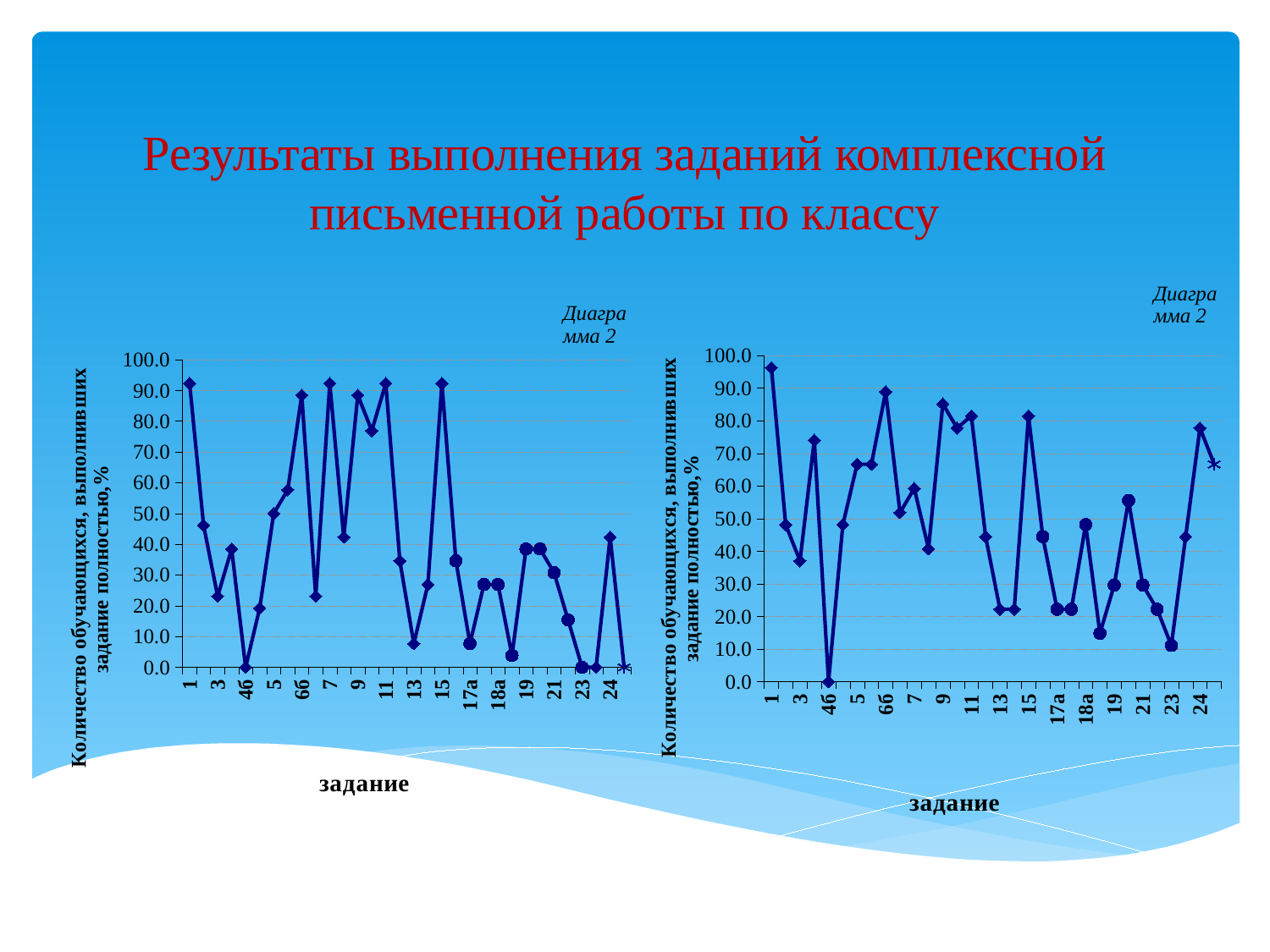

# Результаты выполнения заданий комплексной письменной работы по классу

### Chart

| Category |  |
|---|---|
| 1 | 96.29629629629629 |
| 2 | 48.148148148148216 |
| 3 | 37.037037037037024 |
| 4а | 74.07407407407405 |
| 4б | 0.0 |
| 4в | 48.148148148148216 |
| 5 | 66.66666666666666 |
| 6а | 66.66666666666666 |
| 6б | 88.88888888888869 |
| 6в | 51.851851851851784 |
| 7 | 59.259259259259245 |
| 8 | 40.74074074074076 |
| 9 | 85.18518518518515 |
| 10 | 77.77777777777769 |
| 11 | 81.48148148148148 |
| 12 | 44.44444444444434 |
| 13 | 22.22222222222218 |
| 14 | 22.22222222222218 |
| 15 | 81.48148148148148 |
| 16 | 44.44444444444434 |
| 17а | 22.22222222222218 |
| 17б | 22.22222222222218 |
| 18а | 48.148148148148216 |
| 18б | 14.81481481481482 |
| 19 | 29.629629629629626 |
| 20 | 55.55555555555556 |
| 21 | 29.629629629629626 |
| 22 | 22.22222222222218 |
| 23 | 11.111111111111093 |
| списывание | 44.44444444444434 |
| 24 | 77.77777777777769 |
| 25 с.о. | 66.66666666666666 |

### Chart

| Category |  |
|---|---|
| 1 | 92.30769230769228 |
| 2 | 46.15384615384601 |
| 3 | 23.07692307692305 |
| 4а | 38.461538461538446 |
| 4б | 0.0 |
| 4в | 19.230769230769177 |
| 5 | 50.0 |
| 6а | 57.692307692307686 |
| 6б | 88.46153846153847 |
| 6в | 23.07692307692305 |
| 7 | 92.30769230769228 |
| 8 | 42.30769230769221 |
| 9 | 88.46153846153847 |
| 10 | 76.92307692307685 |
| 11 | 92.30769230769228 |
| 12 | 34.61538461538455 |
| 13 | 7.6923076923076925 |
| 14 | 26.923076923076923 |
| 15 | 92.30769230769228 |
| 16 | 34.61538461538455 |
| 17а | 7.6923076923076925 |
| 17б | 26.923076923076923 |
| 18а | 26.923076923076923 |
| 18б | 3.8461538461538463 |
| 19 | 38.461538461538446 |
| 20 | 38.461538461538446 |
| 21 | 30.76923076923077 |
| 22 | 15.384615384615385 |
| 23 | 0.0 |
| списывание | 0.0 |
| 24 | 42.30769230769221 |
| 25 с.о. | 0.0 |